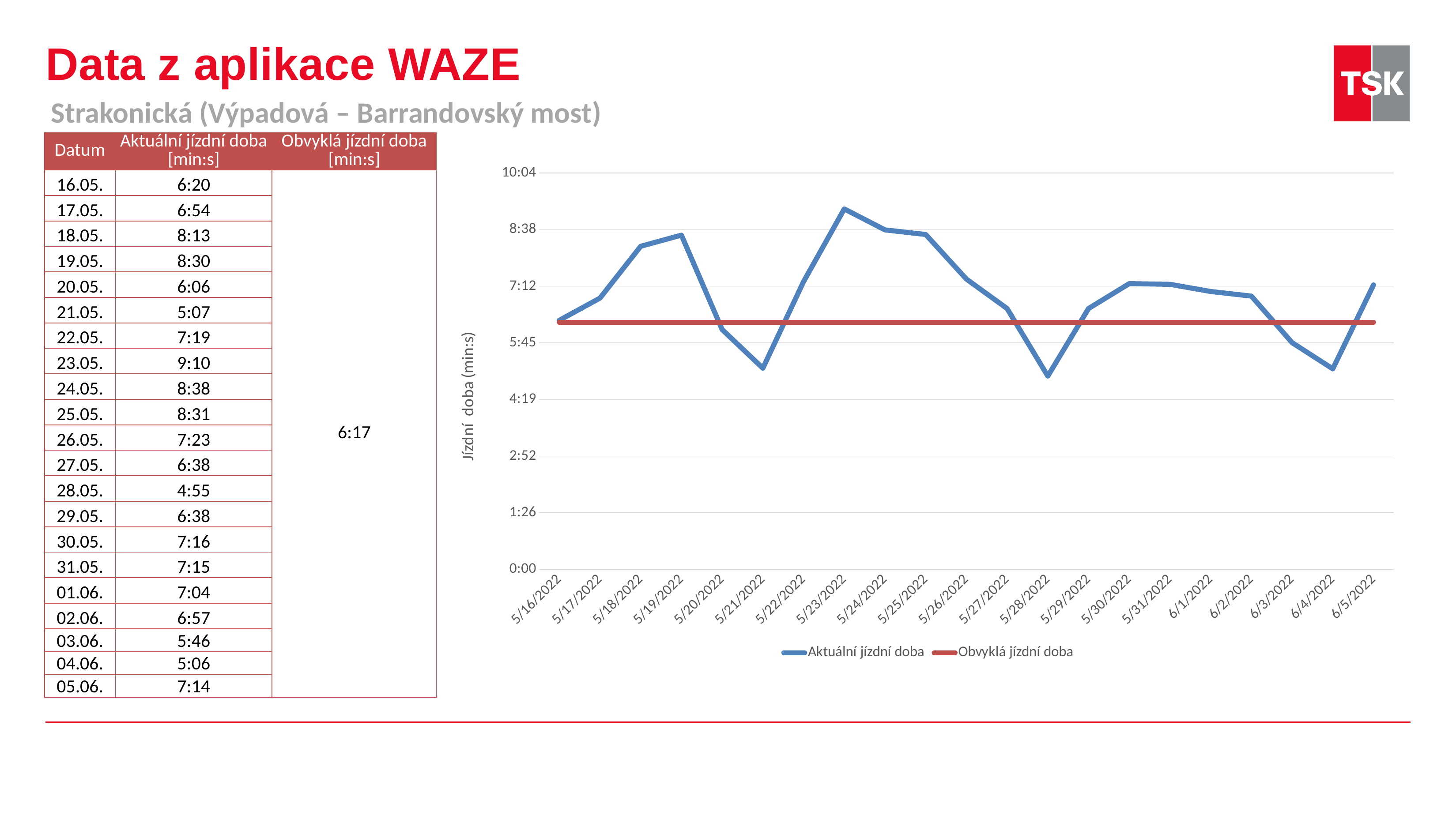

# Data z aplikace WAZE
Strakonická (Výpadová – Barrandovský most)
| Datum | Aktuální jízdní doba [min:s] | Obvyklá jízdní doba [min:s] |
| --- | --- | --- |
| 16.05. | 6:20 | 6:17 |
| 17.05. | 6:54 | 6,29 |
| 18.05. | 8:13 | 6,29 |
| 19.05. | 8:30 | 6,29 |
| 20.05. | 6:06 | 6,29 |
| 21.05. | 5:07 | 6,29 |
| 22.05. | 7:19 | 6,29 |
| 23.05. | 9:10 | 6,29 |
| 24.05. | 8:38 | 6,29 |
| 25.05. | 8:31 | 6,29 |
| 26.05. | 7:23 | 6,29 |
| 27.05. | 6:38 | 6,29 |
| 28.05. | 4:55 | 6,29 |
| 29.05. | 6:38 | 6,29 |
| 30.05. | 7:16 | 6,29 |
| 31.05. | 7:15 | 6,29 |
| 01.06. | 7:04 | 6,29 |
| 02.06. | 6:57 | 6,29 |
| 03.06. | 5:46 | 6,29 |
| 04.06. | 5:06 |  |
| 05.06. | 7:14 |  |

### Chart

| Category | Aktuální jízdní doba | Obvyklá jízdní doba |
|---|---|---|
| 44697 | 0.004398148148148148 | 0.004363425925925926 |
| 44698 | 0.004791666666666667 | 0.004363425925925926 |
| 44699 | 0.005706018518518519 | 0.004363425925925926 |
| 44700 | 0.005902777777777778 | 0.00436342592592593 |
| 44701 | 0.004236111111111111 | 0.00436342592592593 |
| 44702 | 0.0035532407407407405 | 0.00436342592592593 |
| 44703 | 0.0050810185185185186 | 0.00436342592592593 |
| 44704 | 0.00636574074074074 | 0.00436342592592593 |
| 44705 | 0.00599537037037037 | 0.00436342592592593 |
| 44706 | 0.005914351851851852 | 0.00436342592592593 |
| 44707 | 0.005127314814814815 | 0.00436342592592593 |
| 44708 | 0.004606481481481481 | 0.00436342592592593 |
| 44709 | 0.003414351851851852 | 0.00436342592592593 |
| 44710 | 0.004606481481481481 | 0.00436342592592593 |
| 44711 | 0.005046296296296296 | 0.00436342592592593 |
| 44712 | 0.0050347222222222225 | 0.00436342592592593 |
| 44713 | 0.004907407407407407 | 0.00436342592592593 |
| 44714 | 0.004826388888888889 | 0.00436342592592593 |
| 44715 | 0.00400462962962963 | 0.00436342592592593 |
| 44716 | 0.0035416666666666665 | 0.00436342592592593 |
| 44717 | 0.005023148148148148 | 0.00436342592592593 |